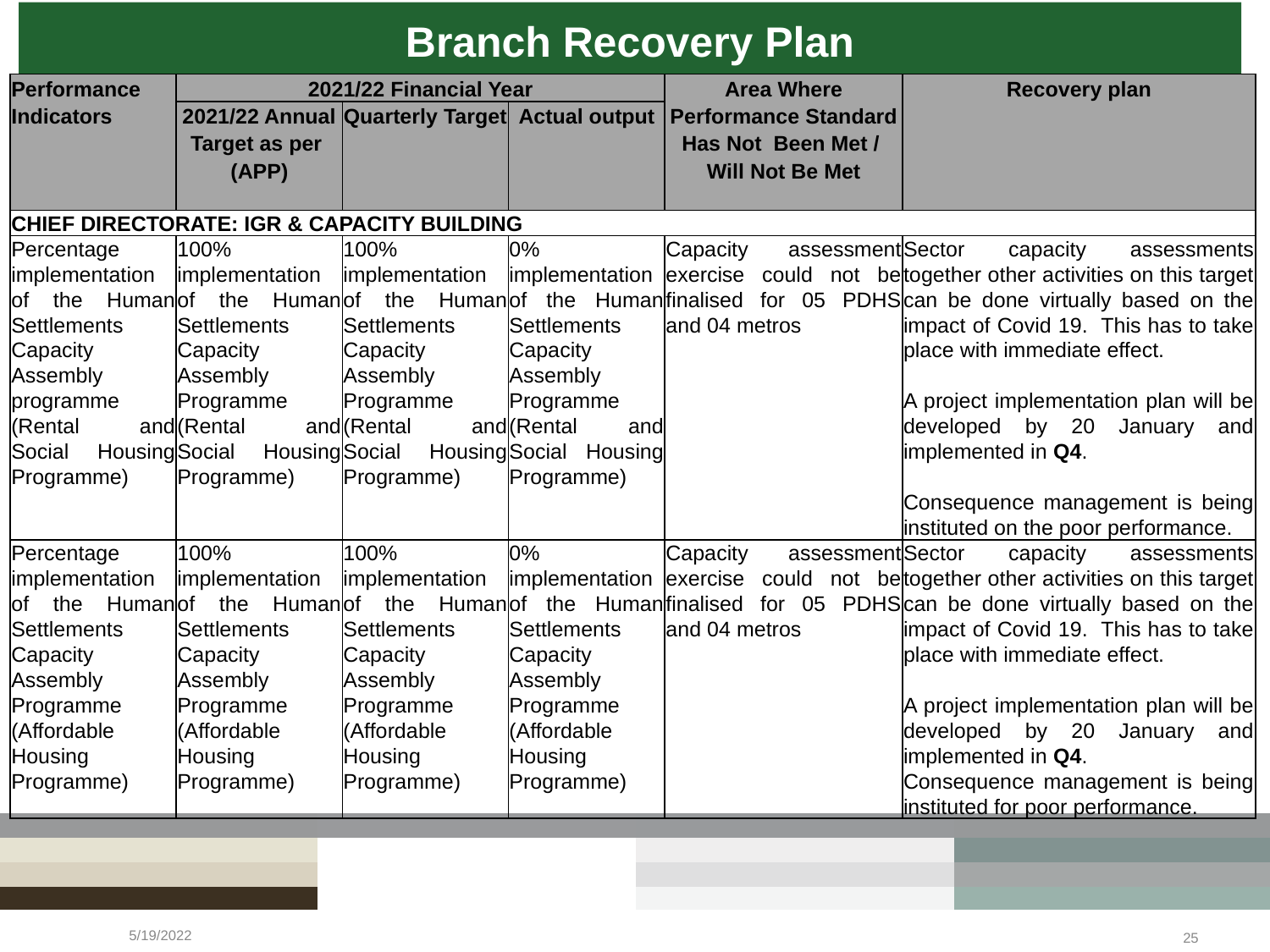

Branch Recovery Plan
| Performance Indicators | 2021/22 Financial Year |  |  | Area Where Performance Standard Has Not Been Met / Will Not Be Met | Recovery plan |
| --- | --- | --- | --- | --- | --- |
|  | 2021/22 Annual Target as per (APP) | Quarterly Target | Actual output |  |  |
| CHIEF DIRECTORATE: IGR & CAPACITY BUILDING |  |  |  |  |  |
| Percentage implementation of the Human Settlements Capacity Assembly programme (Rental and Social Housing Programme) | 100% implementation of the Human Settlements Capacity Assembly Programme (Rental and Social Housing Programme) | 100% implementation of the Human Settlements Capacity Assembly Programme (Rental and Social Housing Programme) | 0% implementation of the Human Settlements Capacity Assembly Programme (Rental and Social Housing Programme) | Capacity assessment exercise could not be finalised for 05 PDHS and 04 metros | Sector capacity assessments together other activities on this target can be done virtually based on the impact of Covid 19. This has to take place with immediate effect.   A project implementation plan will be developed by 20 January and implemented in Q4.   Consequence management is being instituted on the poor performance. |
| Percentage implementation of the Human Settlements Capacity Assembly Programme (Affordable Housing Programme) | 100% implementation of the Human Settlements Capacity Assembly Programme (Affordable Housing Programme) | 100% implementation of the Human Settlements Capacity Assembly Programme (Affordable Housing Programme) | 0% implementation of the Human Settlements Capacity Assembly Programme (Affordable Housing Programme) | Capacity assessment exercise could not be finalised for 05 PDHS and 04 metros | Sector capacity assessments together other activities on this target can be done virtually based on the impact of Covid 19. This has to take place with immediate effect.   A project implementation plan will be developed by 20 January and implemented in Q4. Consequence management is being instituted for poor performance. |
5/19/2022

25